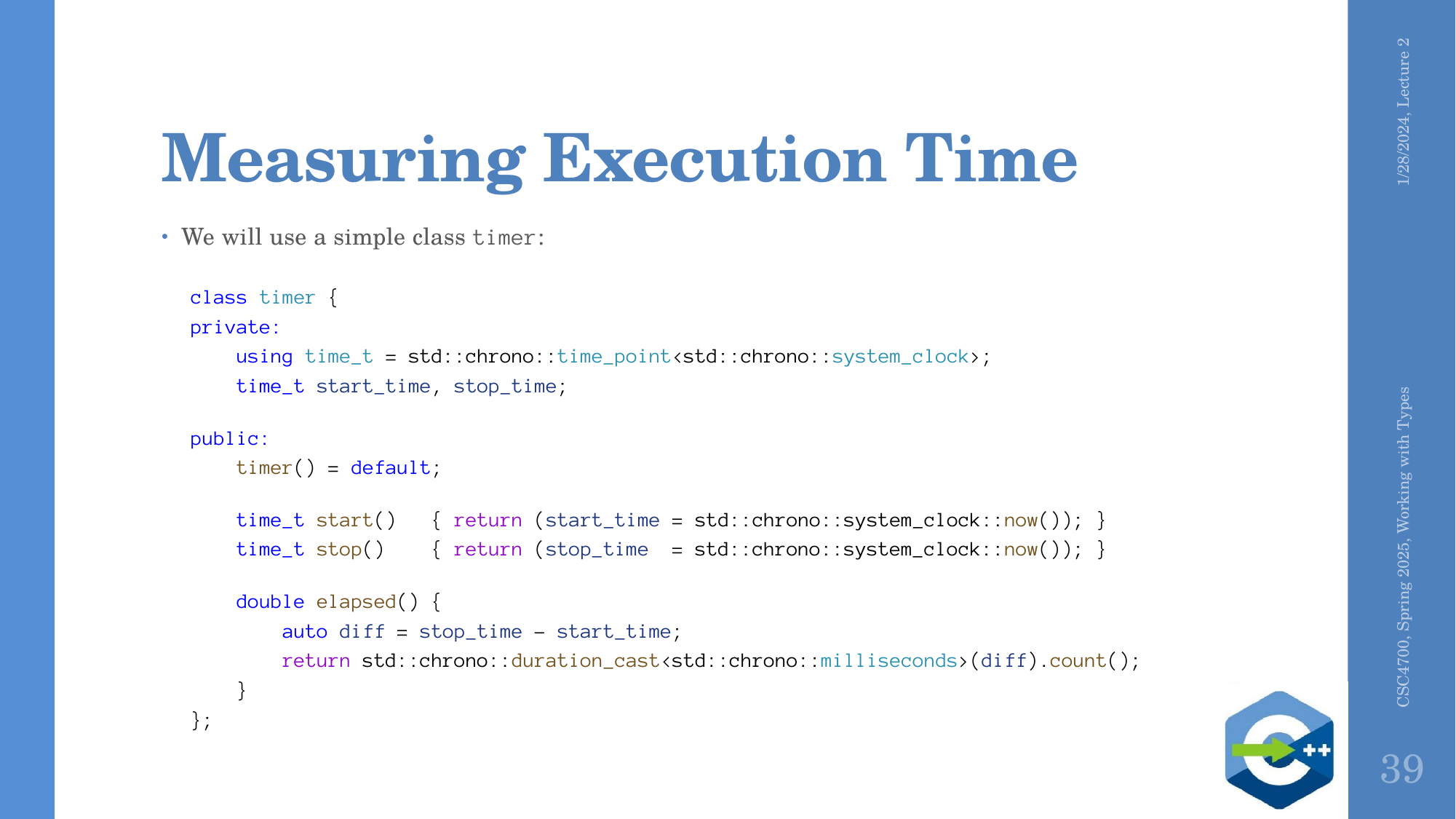

# Measuring Execution Time
1/28/2024, Lecture 2
We will use a simple class timer:

class timer {
private:
    using time_t = std::chrono::time_point<std::chrono::system_clock>;
    time_t start_time, stop_time;
public:
    timer() = default;
    time_t start()   { return (start_time = std::chrono::system_clock::now()); }
    time_t stop()    { return (stop_time  = std::chrono::system_clock::now()); }
    double elapsed() {
        auto diff = stop_time - start_time;
        return std::chrono::duration_cast<std::chrono::milliseconds>(diff).count();
    }
};

CSC4700, Spring 2025, Working with Types
39